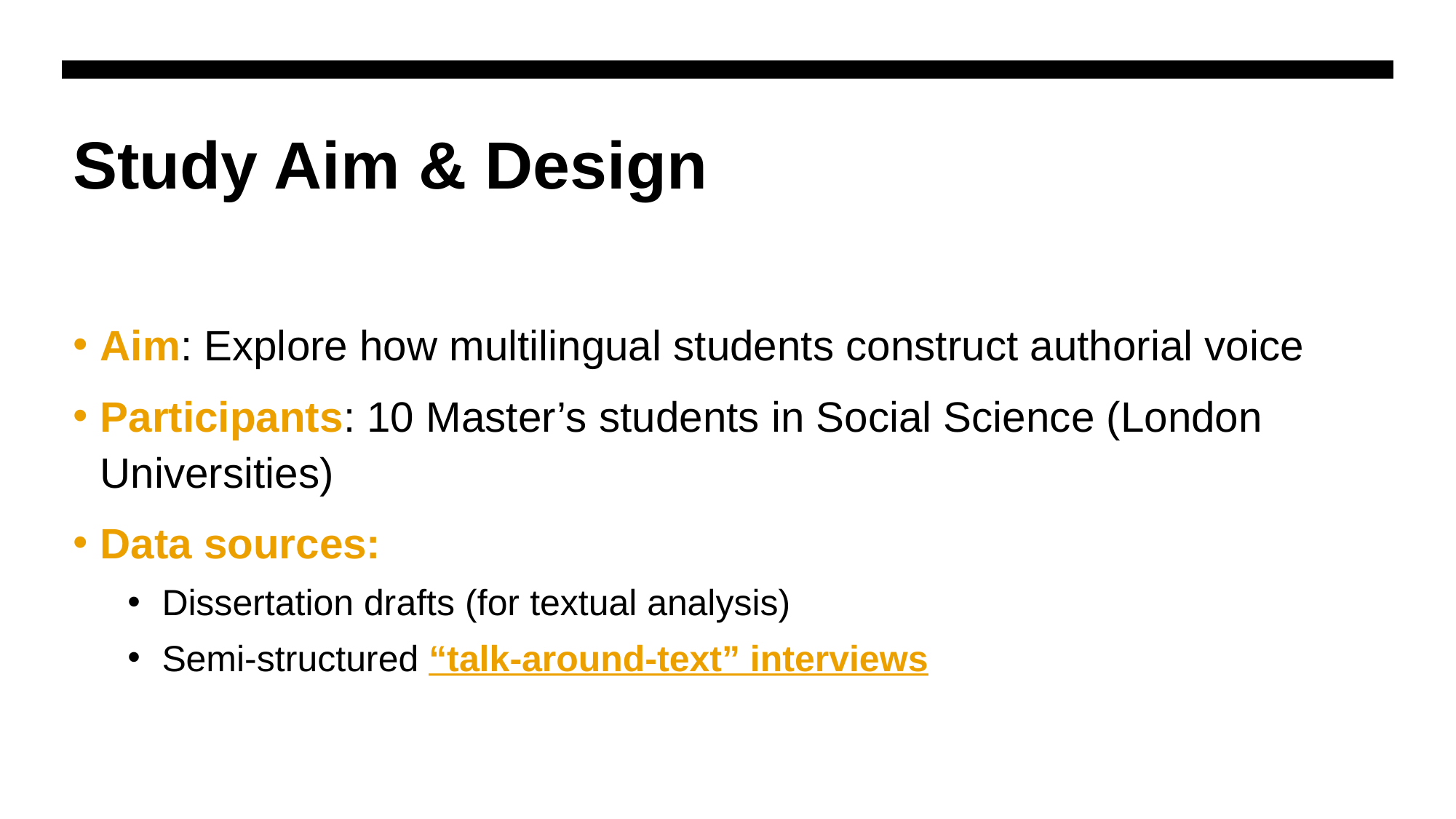

# Study Aim & Design
Aim: Explore how multilingual students construct authorial voice
Participants: 10 Master’s students in Social Science (London Universities)
Data sources:
Dissertation drafts (for textual analysis)
Semi-structured “talk-around-text” interviews